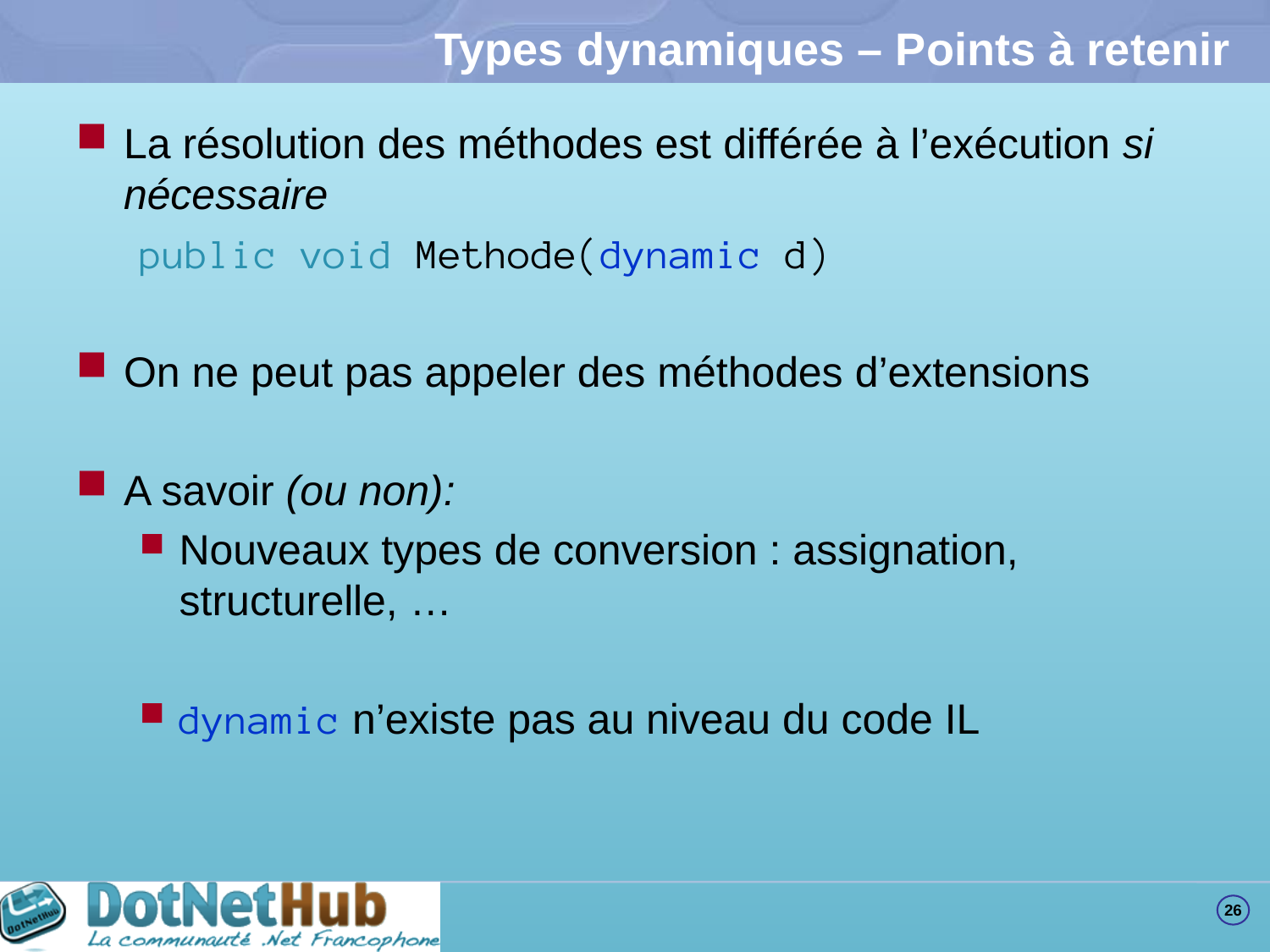

# Types dynamiques – Points à retenir
La résolution des méthodes est différée à l’exécution si nécessaire
public void Methode(dynamic d)

On ne peut pas appeler des méthodes d’extensions

A savoir (ou non):
Nouveaux types de conversion : assignation, structurelle, …

dynamic n’existe pas au niveau du code IL